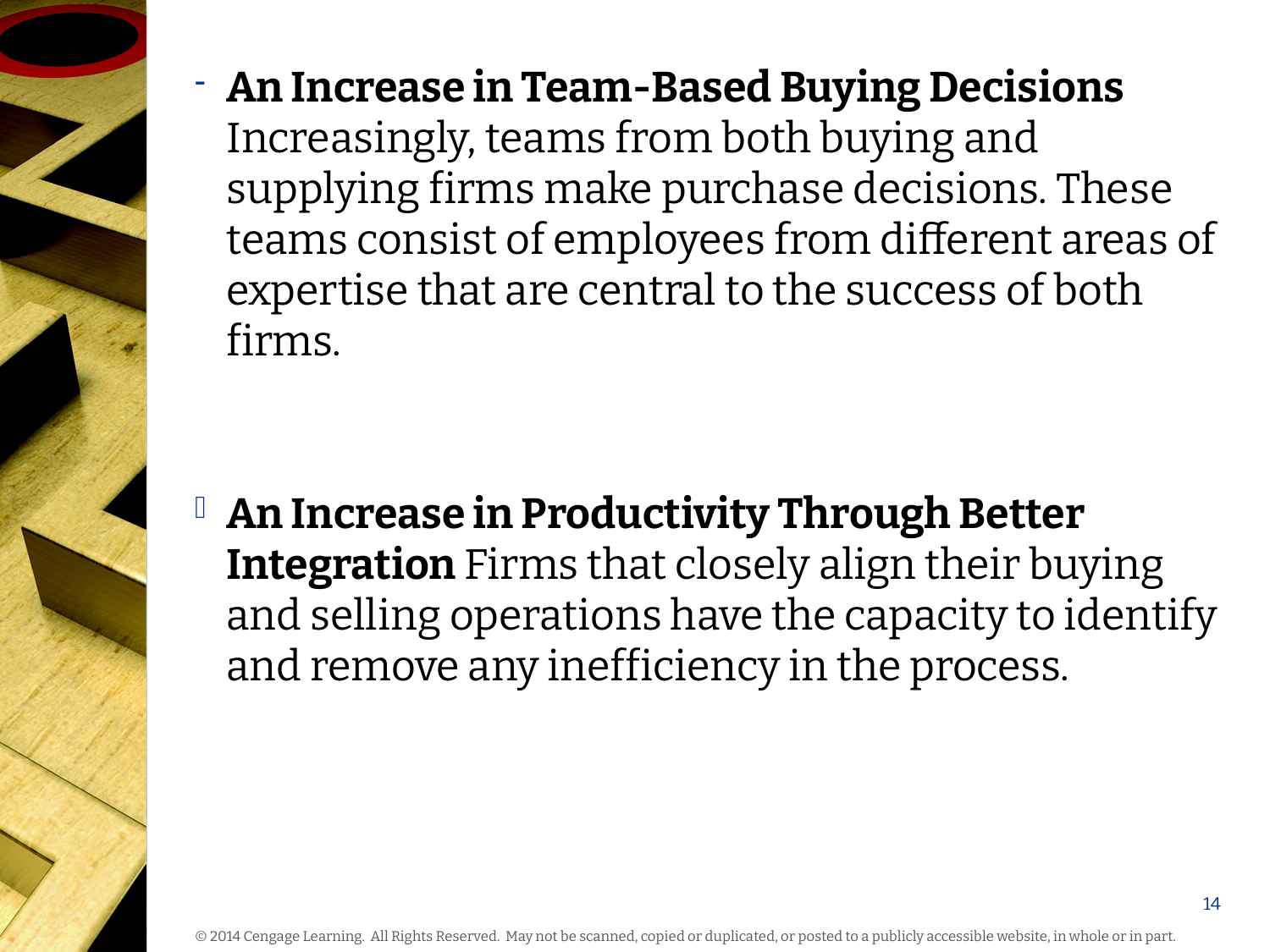

An Increase in Team-Based Buying Decisions Increasingly, teams from both buying and supplying firms make purchase decisions. These teams consist of employees from different areas of expertise that are central to the success of both firms.

An Increase in Productivity Through Better Integration Firms that closely align their buying and selling operations have the capacity to identify and remove any inefficiency in the process.

14